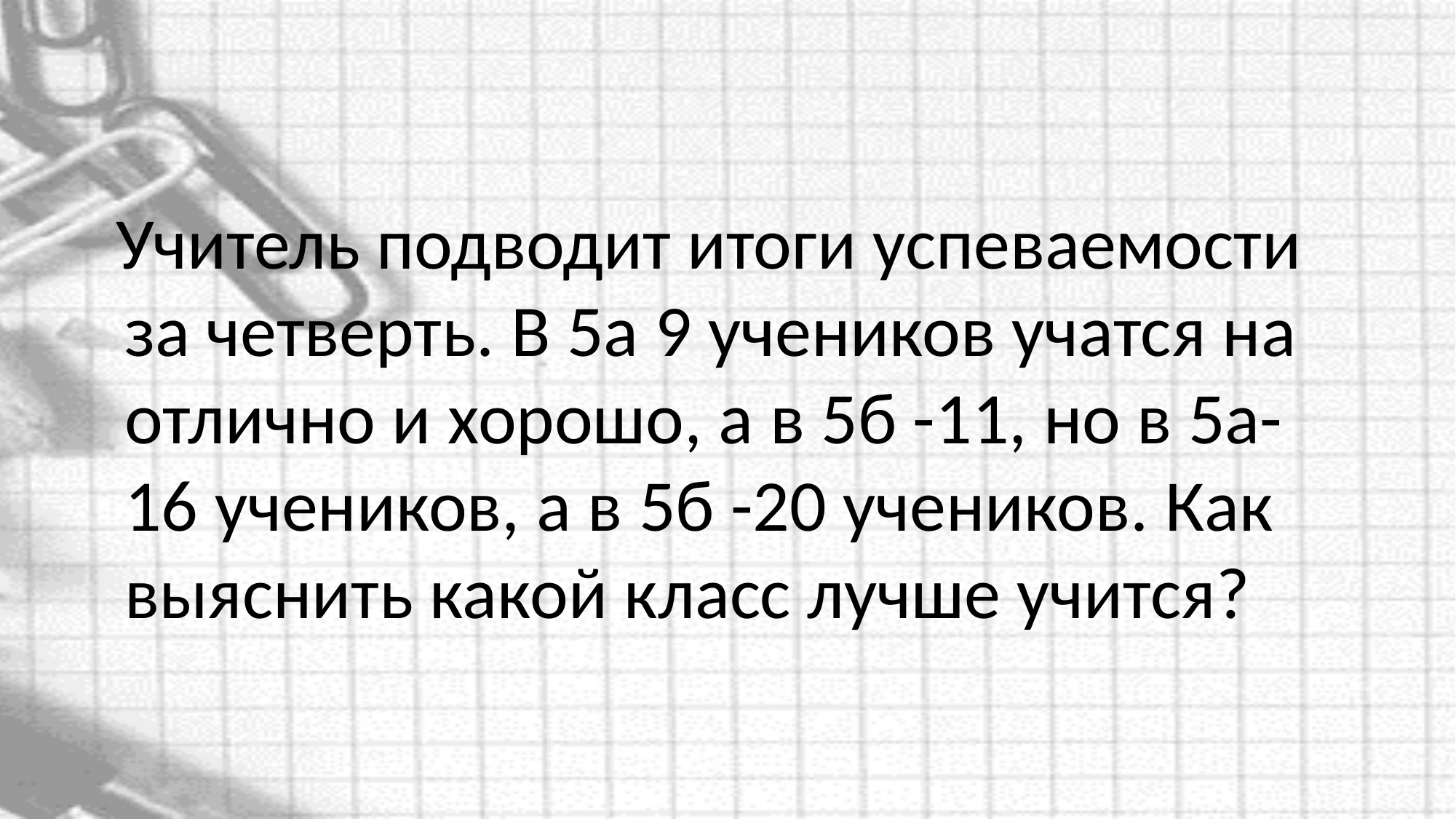

#
   Учитель подводит итоги успеваемости за четверть. В 5а 9 учеников учатся на отлично и хорошо, а в 5б -11, но в 5а- 16 учеников, а в 5б -20 учеников. Как выяснить какой класс лучше учится?